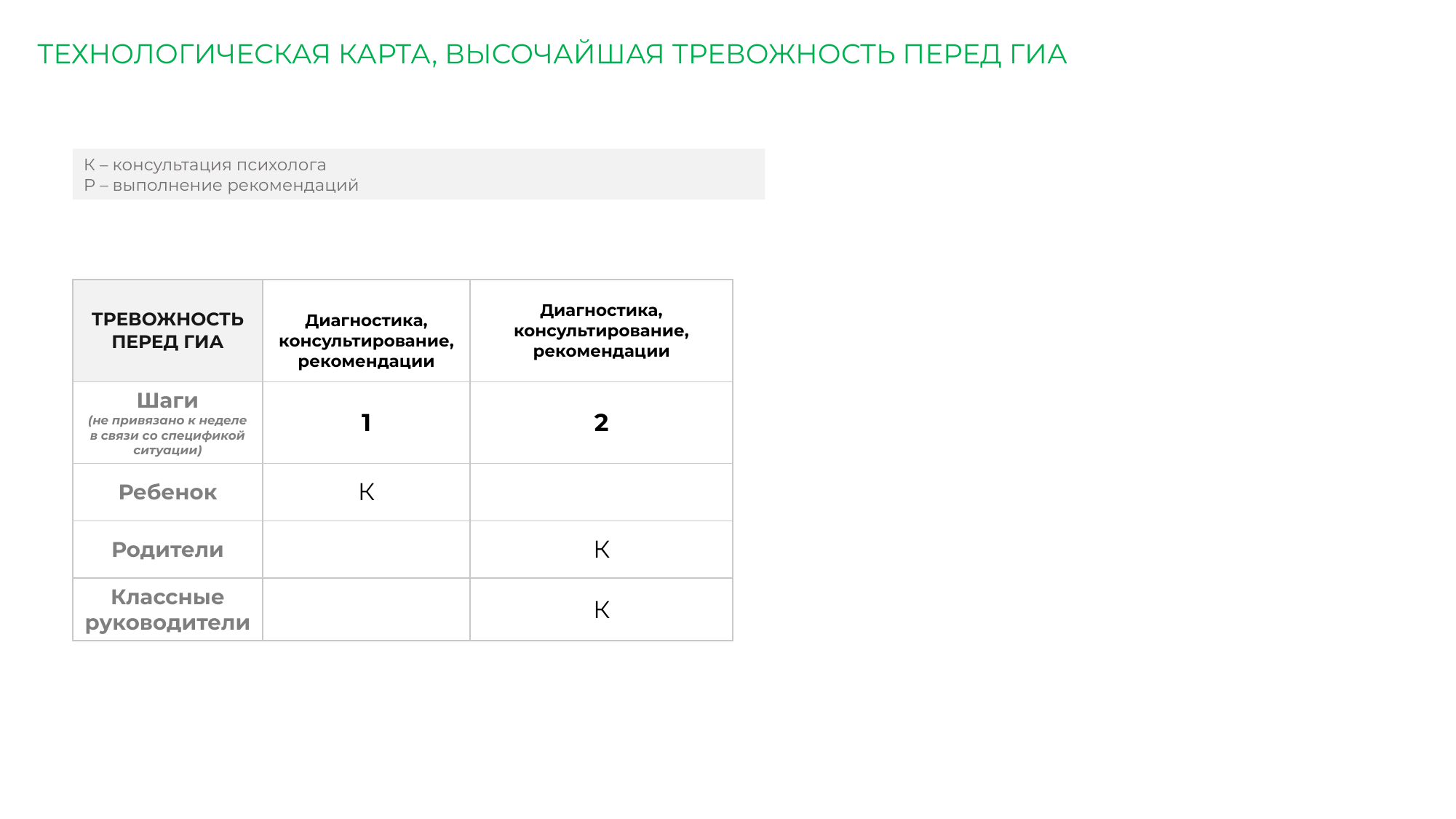

ТЕХНОЛОГИЧЕСКАЯ КАРТА, ВЫСОЧАЙШАЯ ТРЕВОЖНОСТЬ ПЕРЕД ГИА

К – консультация психолога
Р – выполнение рекомендаций
| ТРЕВОЖНОСТЬ ПЕРЕД ГИА | Диагностика, консультирование, рекомендации | Диагностика, консультирование, рекомендации |
| --- | --- | --- |
| Шаги (не привязано к неделе в связи со спецификой ситуации) | 1 | 2 |
| Ребенок | К |  |
| Родители |  | К |
| Классные руководители |  | К |